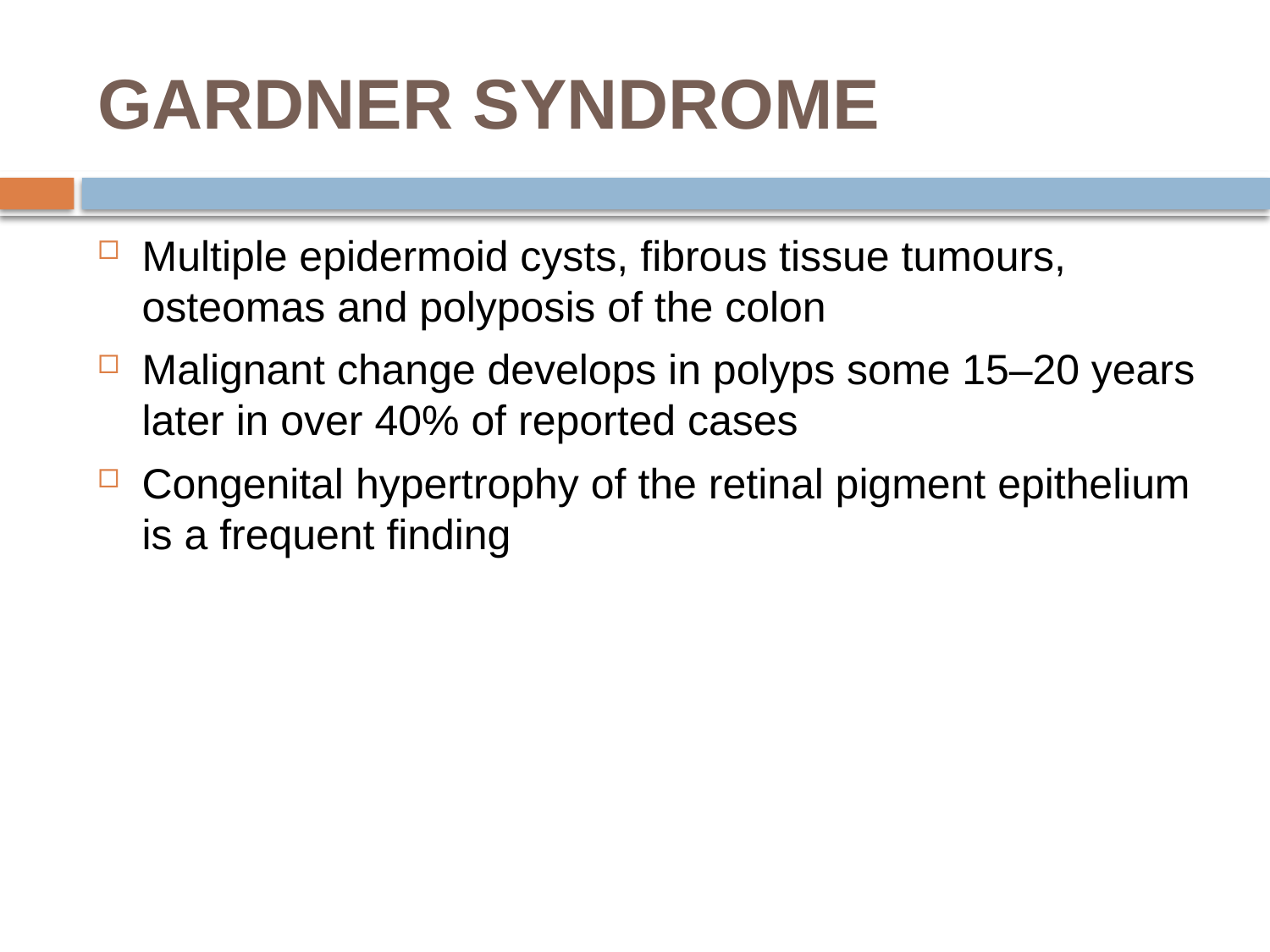

# GARDNER SYNDROME
Multiple epidermoid cysts, fibrous tissue tumours, osteomas and polyposis of the colon
Malignant change develops in polyps some 15–20 years later in over 40% of reported cases
Congenital hypertrophy of the retinal pigment epithelium is a frequent finding